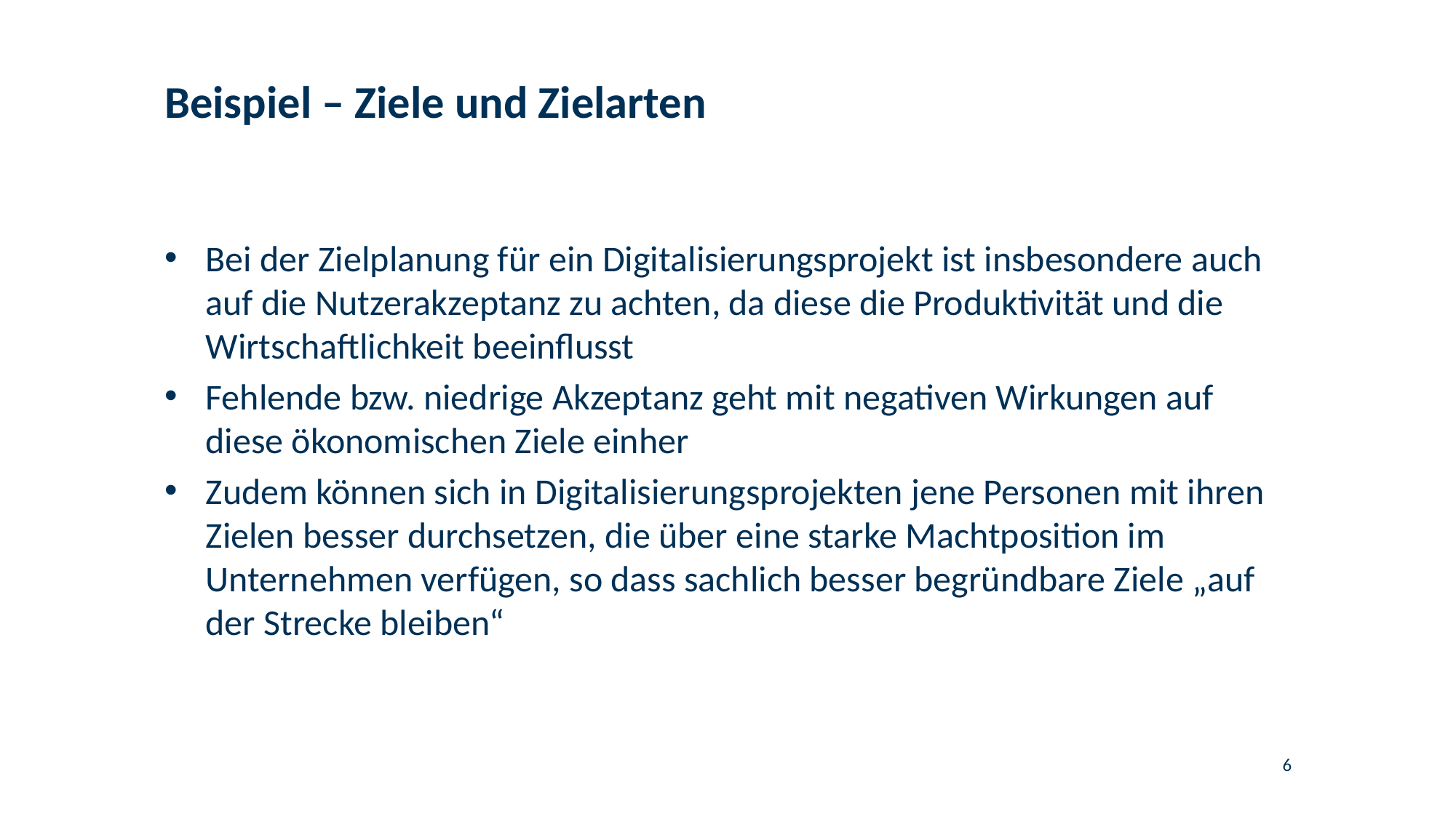

# Beispiel – Ziele und Zielarten
Bei der Zielplanung für ein Digitalisierungsprojekt ist insbesondere auch auf die Nutzerakzeptanz zu achten, da diese die Produktivität und die Wirtschaftlichkeit beeinflusst
Fehlende bzw. niedrige Akzeptanz geht mit negativen Wirkungen auf diese ökonomischen Ziele einher
Zudem können sich in Digitalisierungsprojekten jene Personen mit ihren Zielen besser durchsetzen, die über eine starke Machtposition im Unternehmen verfügen, so dass sachlich besser begründbare Ziele „auf der Strecke bleiben“
6